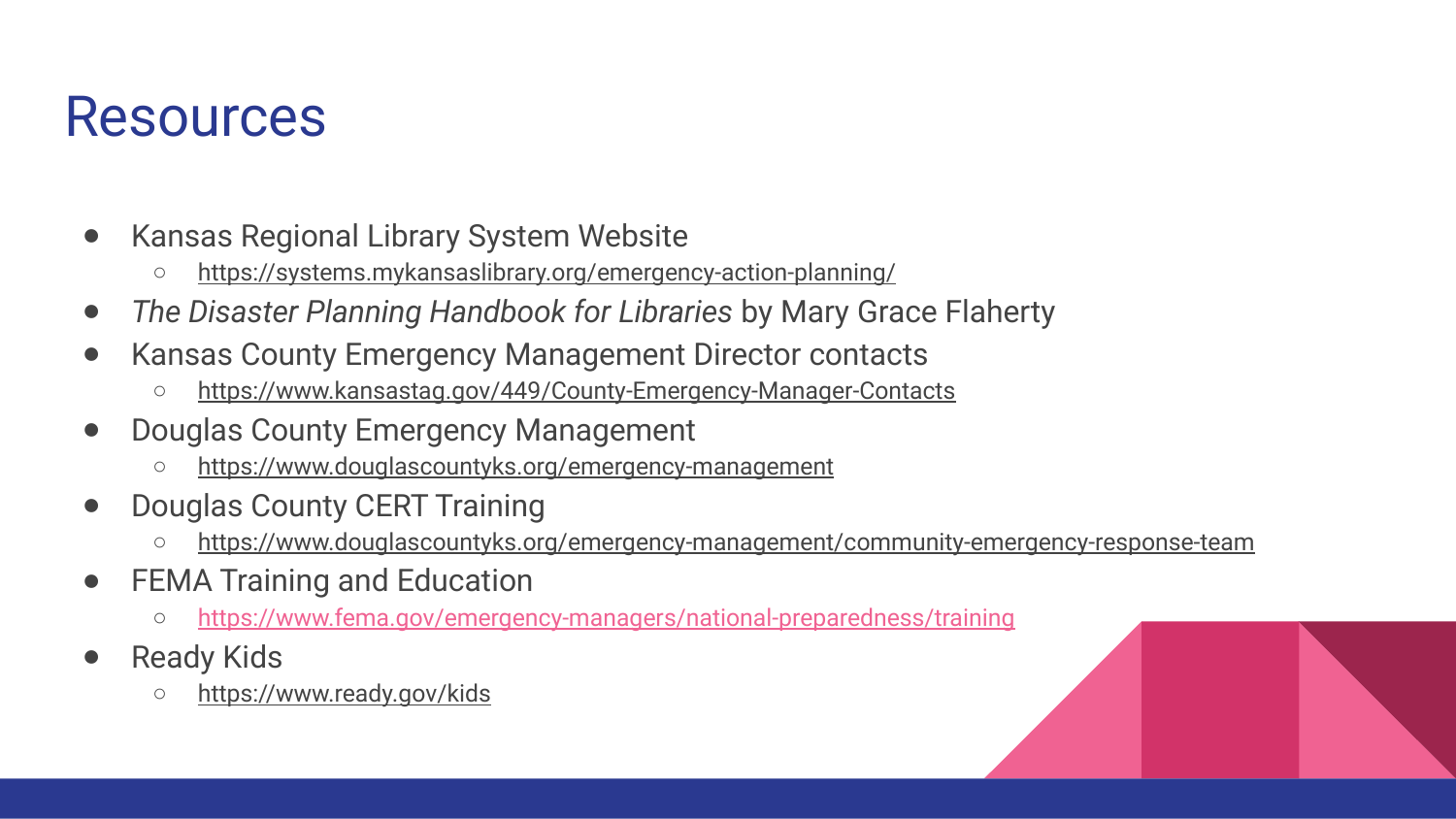

# Resources
Kansas Regional Library System Website
https://systems.mykansaslibrary.org/emergency-action-planning/
The Disaster Planning Handbook for Libraries by Mary Grace Flaherty
Kansas County Emergency Management Director contacts
https://www.kansastag.gov/449/County-Emergency-Manager-Contacts
Douglas County Emergency Management
https://www.douglascountyks.org/emergency-management
Douglas County CERT Training
https://www.douglascountyks.org/emergency-management/community-emergency-response-team
FEMA Training and Education
https://www.fema.gov/emergency-managers/national-preparedness/training
Ready Kids
https://www.ready.gov/kids